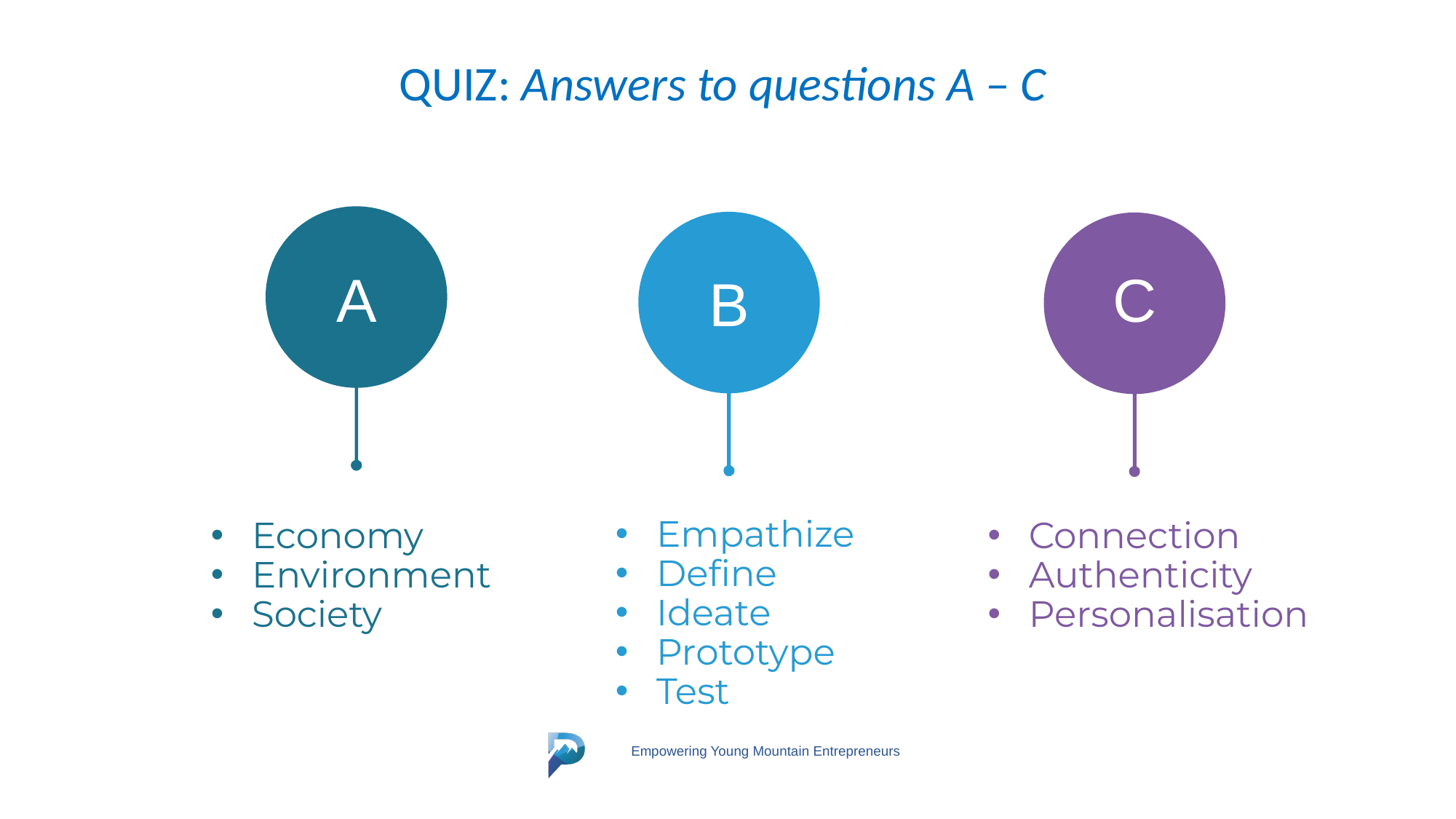

QUIZ: Answers to questions A – C
A
C
B
Empathize
Define
Ideate
Prototype
Test
Economy
Environment
Society
Connection
Authenticity
Personalisation